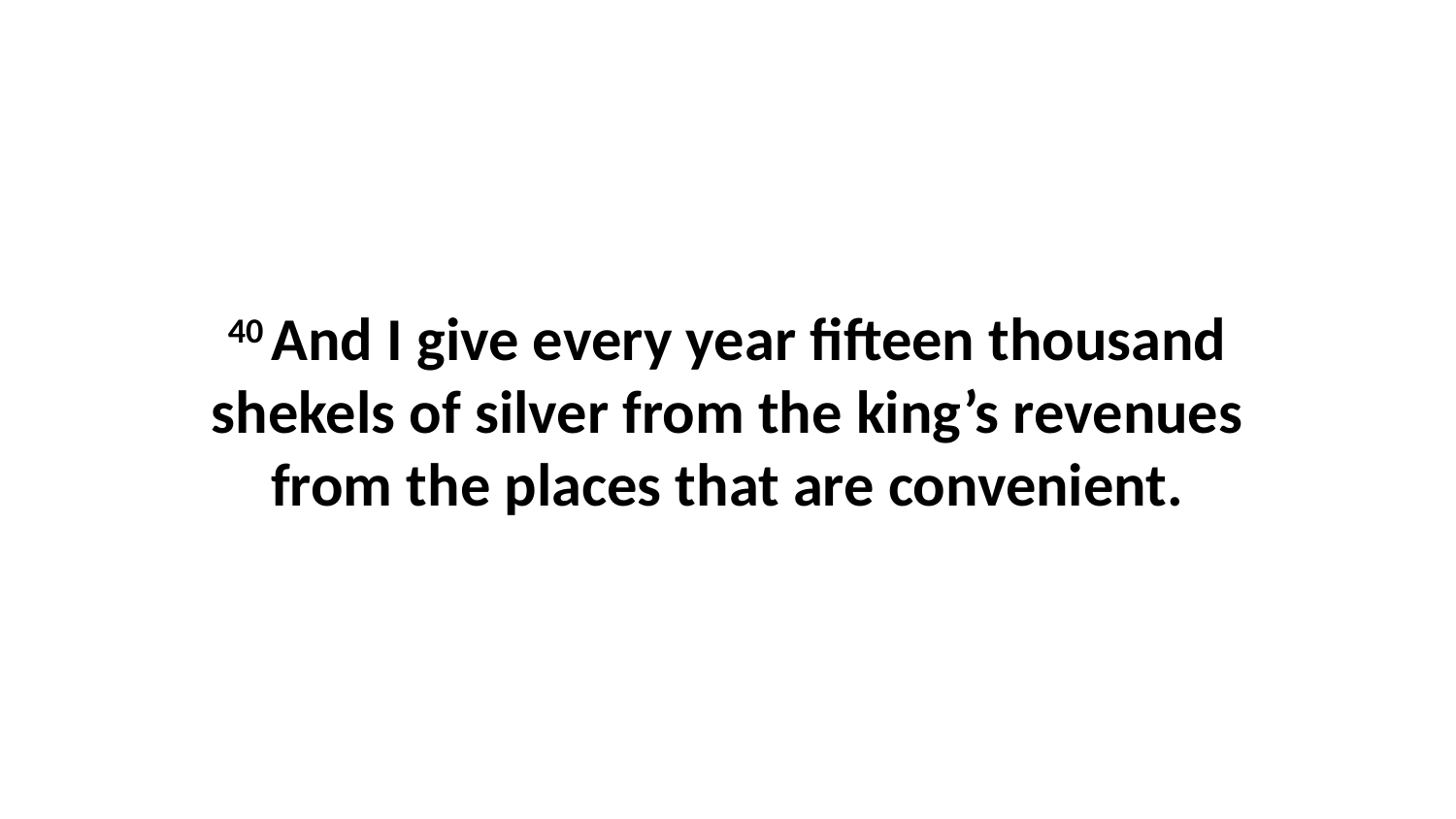

40 And I give every year fifteen thousand shekels of silver from the king’s revenues from the places that are convenient.